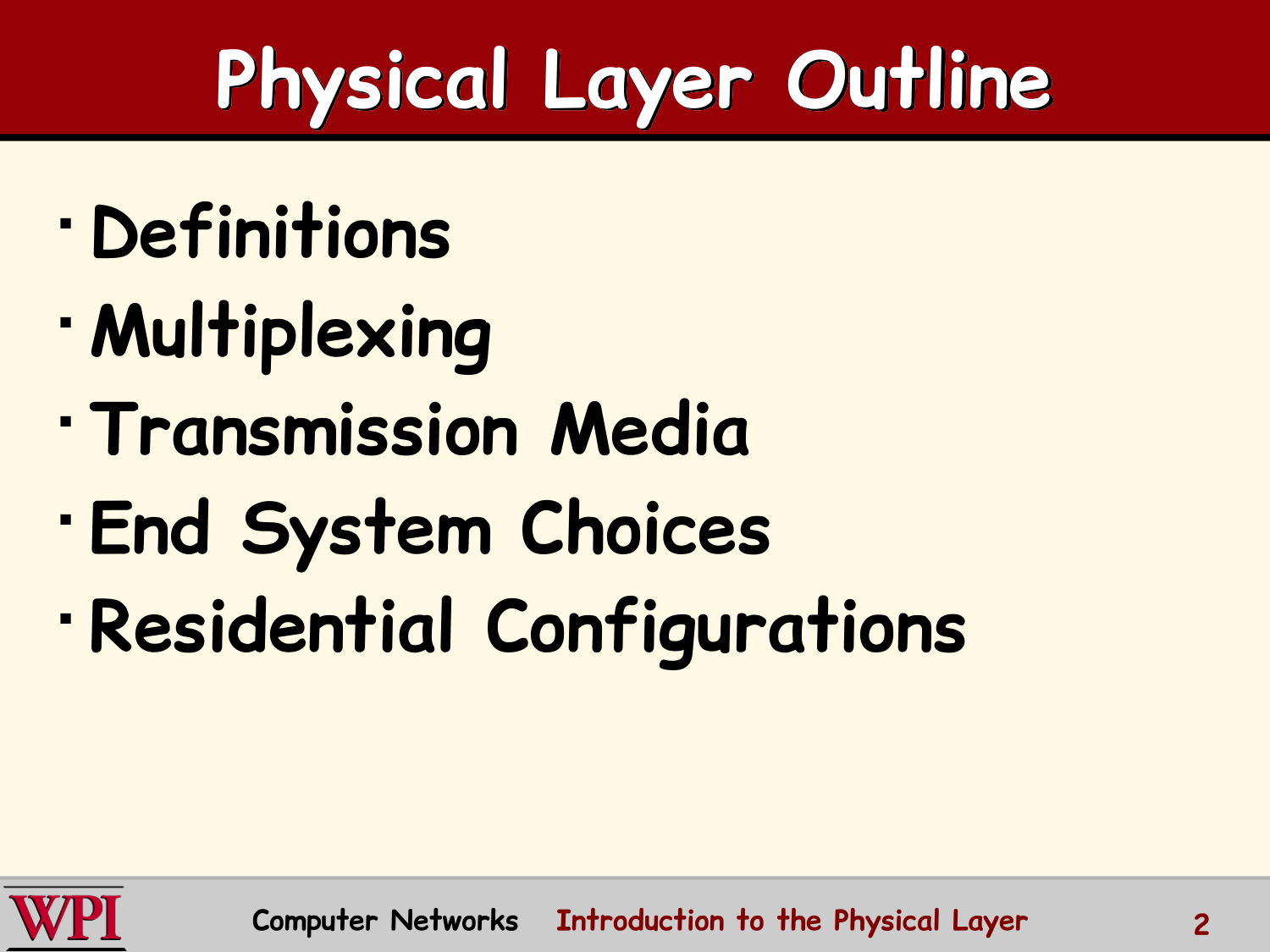

# Physical Layer Outline
Definitions
Multiplexing
Transmission Media
End System Choices
Residential Configurations

Computer Networks   Introduction to the Physical Layer
2